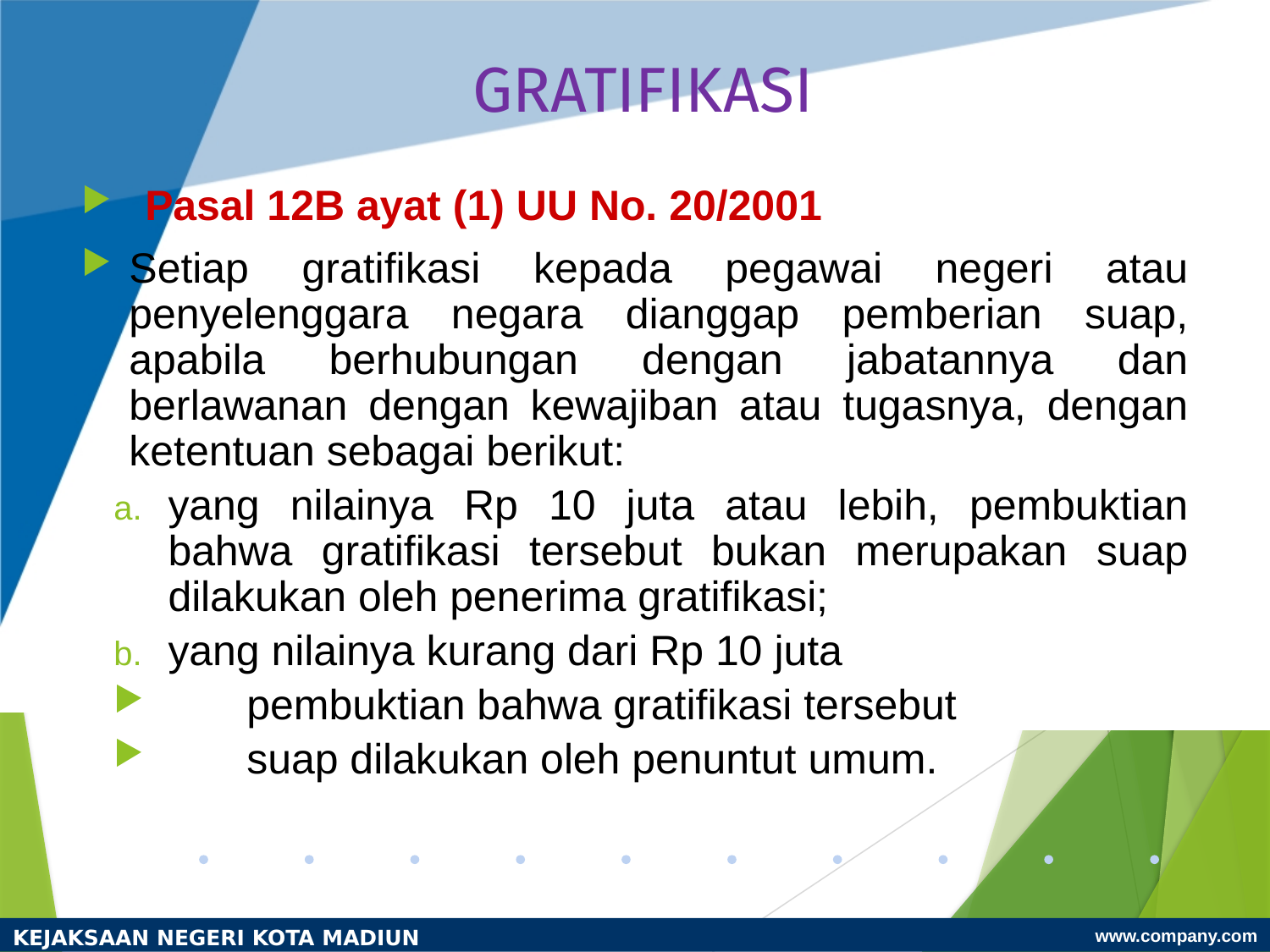

# GRATIFIKASI
Pasal 12B ayat (1) UU No. 20/2001
Setiap gratifikasi kepada pegawai negeri atau penyelenggara negara dianggap pemberian suap, apabila berhubungan dengan jabatannya dan berlawanan dengan kewajiban atau tugasnya, dengan ketentuan sebagai berikut:
yang nilainya Rp 10 juta atau lebih, pembuktian bahwa gratifikasi tersebut bukan merupakan suap dilakukan oleh penerima gratifikasi;
yang nilainya kurang dari Rp 10 juta
	pembuktian bahwa gratifikasi tersebut
	suap dilakukan oleh penuntut umum.

KEJAKSAAN NEGERI KOTA MADIUN